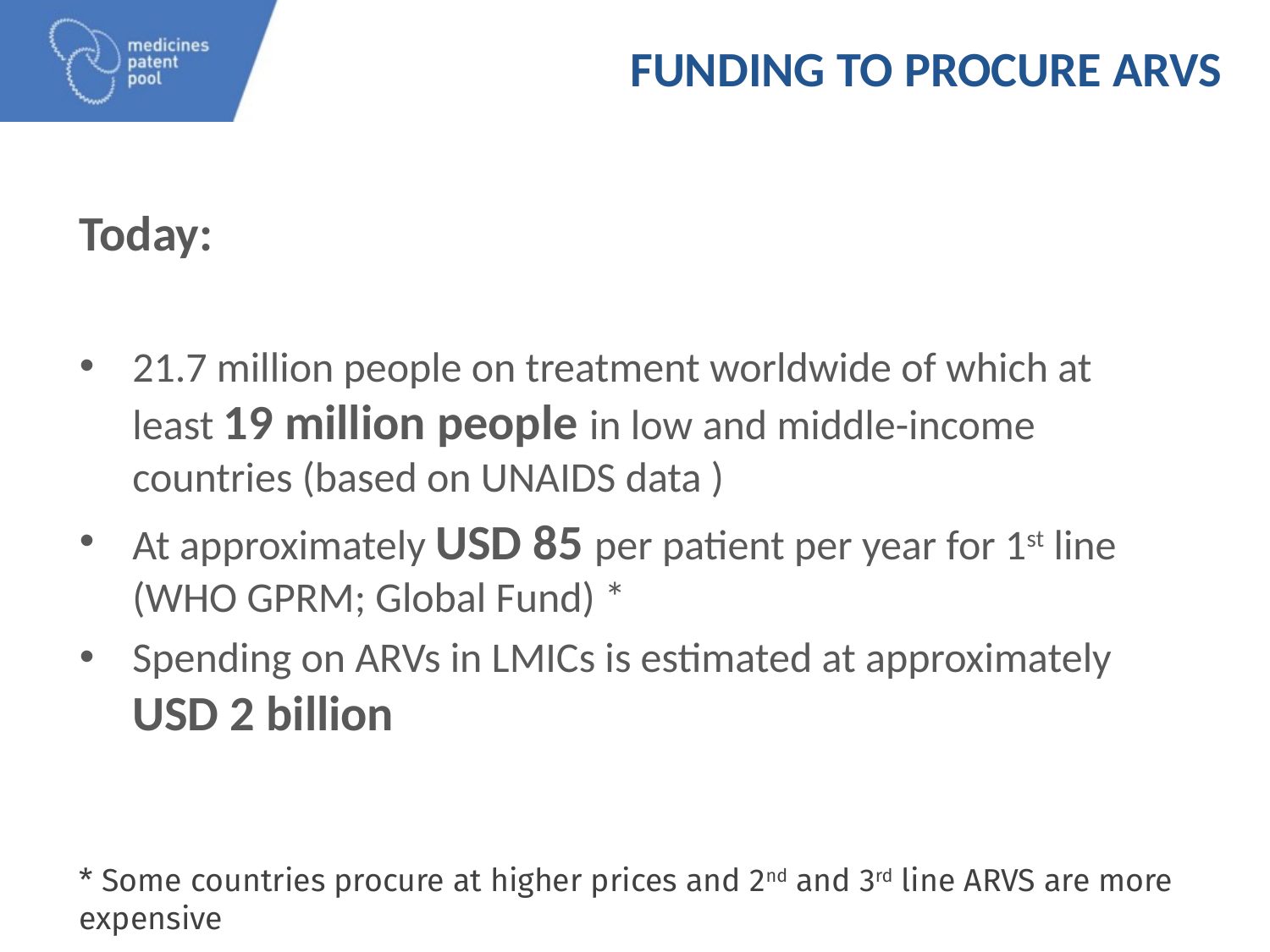

# FUNDING to procure ARVs
Today:

21.7 million people on treatment worldwide of which at least 19 million people in low and middle-income countries (based on UNAIDS data )
At approximately USD 85 per patient per year for 1st line (WHO GPRM; Global Fund) *
Spending on ARVs in LMICs is estimated at approximately USD 2 billion

* Some countries procure at higher prices and 2nd and 3rd line ARVS are more expensive